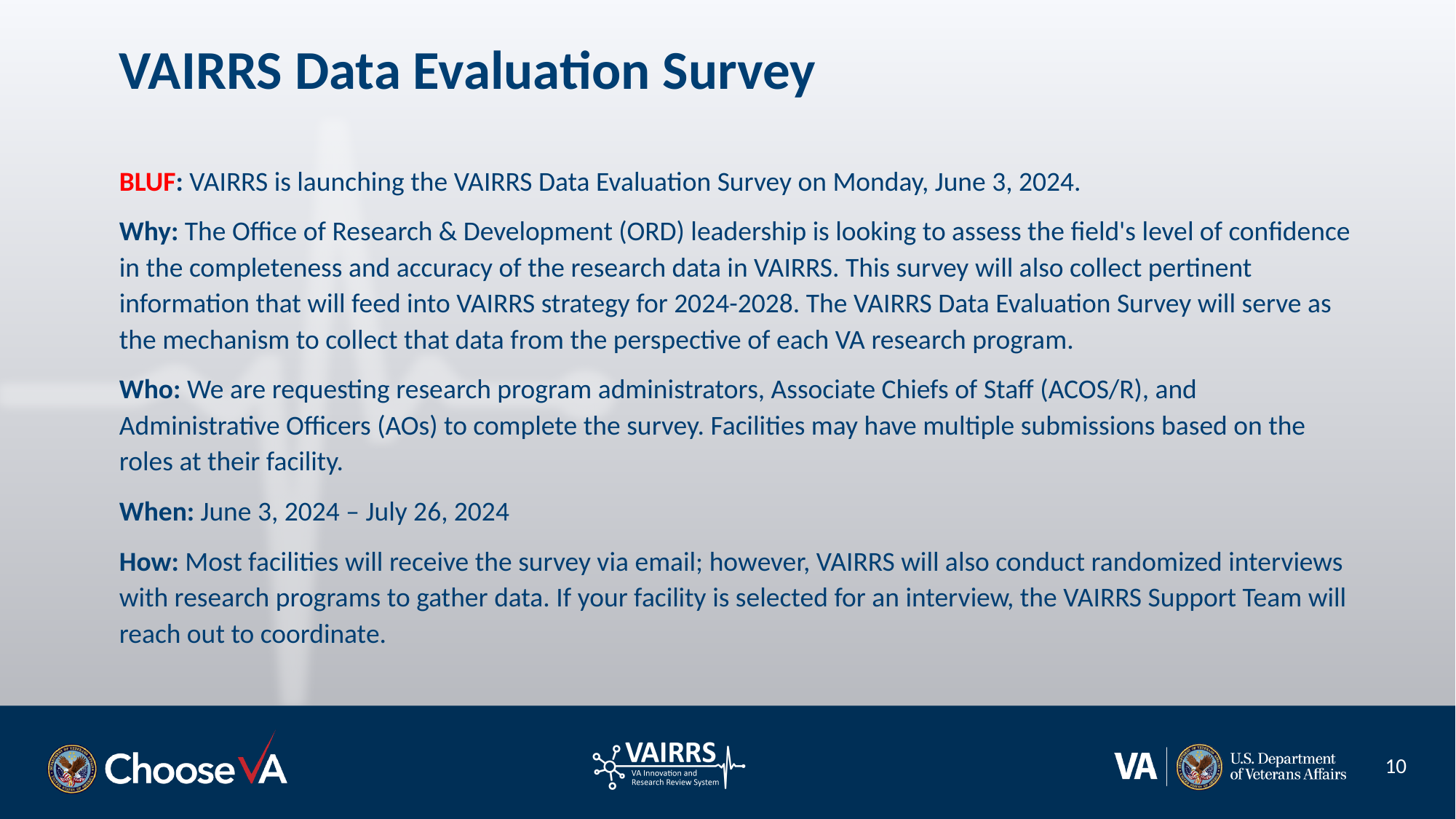

# VAIRRS Data Evaluation Survey
BLUF: VAIRRS is launching the VAIRRS Data Evaluation Survey on Monday, June 3, 2024.
Why: The Office of Research & Development (ORD) leadership is looking to assess the field's level of confidence in the completeness and accuracy of the research data in VAIRRS. This survey will also collect pertinent information that will feed into VAIRRS strategy for 2024-2028. The VAIRRS Data Evaluation Survey will serve as the mechanism to collect that data from the perspective of each VA research program.
Who: We are requesting research program administrators, Associate Chiefs of Staff (ACOS/R), and Administrative Officers (AOs) to complete the survey. Facilities may have multiple submissions based on the roles at their facility.
When: June 3, 2024 – July 26, 2024
How: Most facilities will receive the survey via email; however, VAIRRS will also conduct randomized interviews with research programs to gather data. If your facility is selected for an interview, the VAIRRS Support Team will reach out to coordinate.